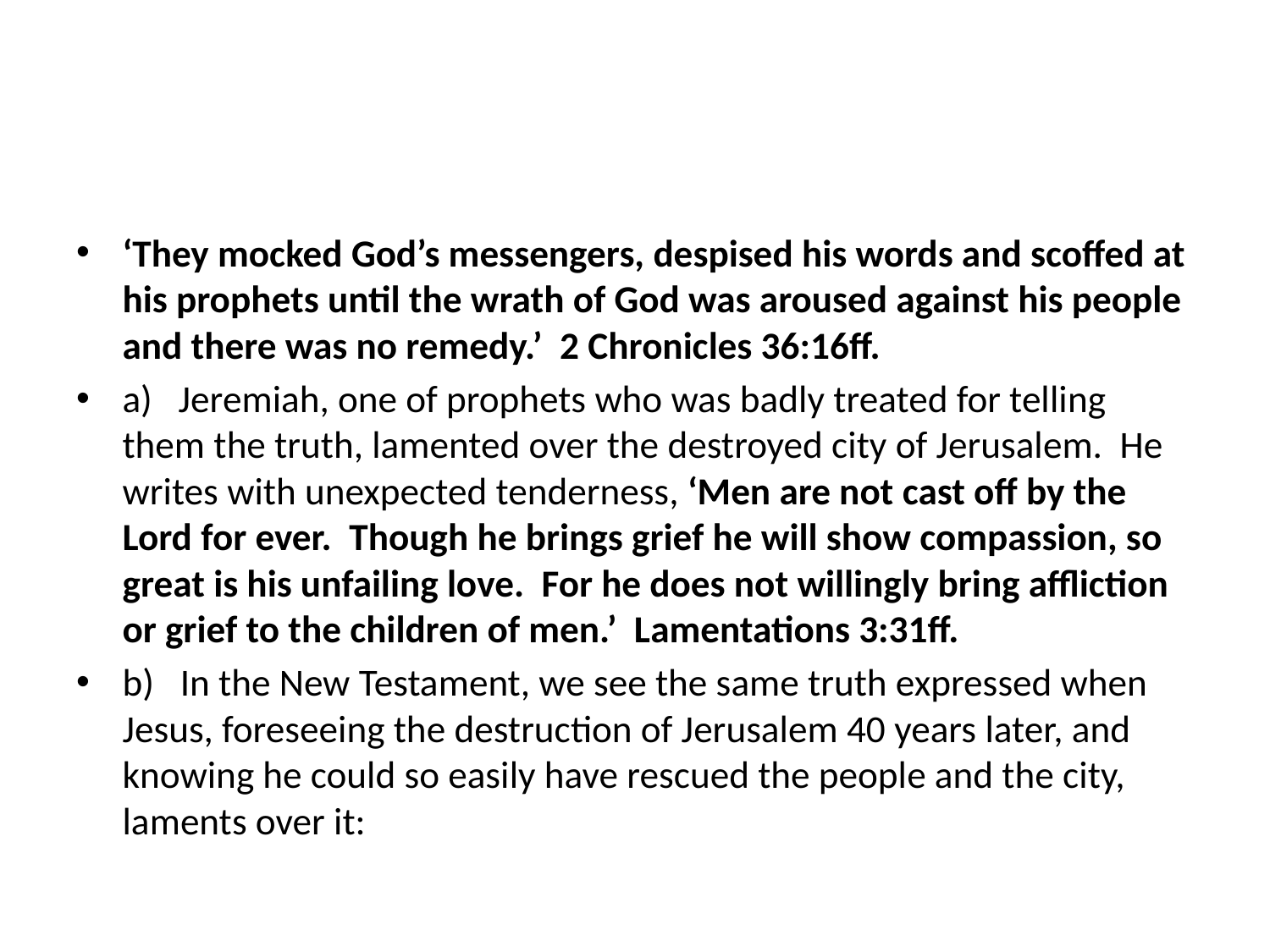

‘They mocked God’s messengers, despised his words and scoffed at his prophets until the wrath of God was aroused against his people and there was no remedy.’  2 Chronicles 36:16ff.
a)   Jeremiah, one of prophets who was badly treated for telling them the truth, lamented over the destroyed city of Jerusalem.  He writes with unexpected tenderness, ‘Men are not cast off by the Lord for ever.  Though he brings grief he will show compassion, so great is his unfailing love.  For he does not willingly bring affliction or grief to the children of men.’  Lamentations 3:31ff.
b)   In the New Testament, we see the same truth expressed when Jesus, foreseeing the destruction of Jerusalem 40 years later, and knowing he could so easily have rescued the people and the city, laments over it: